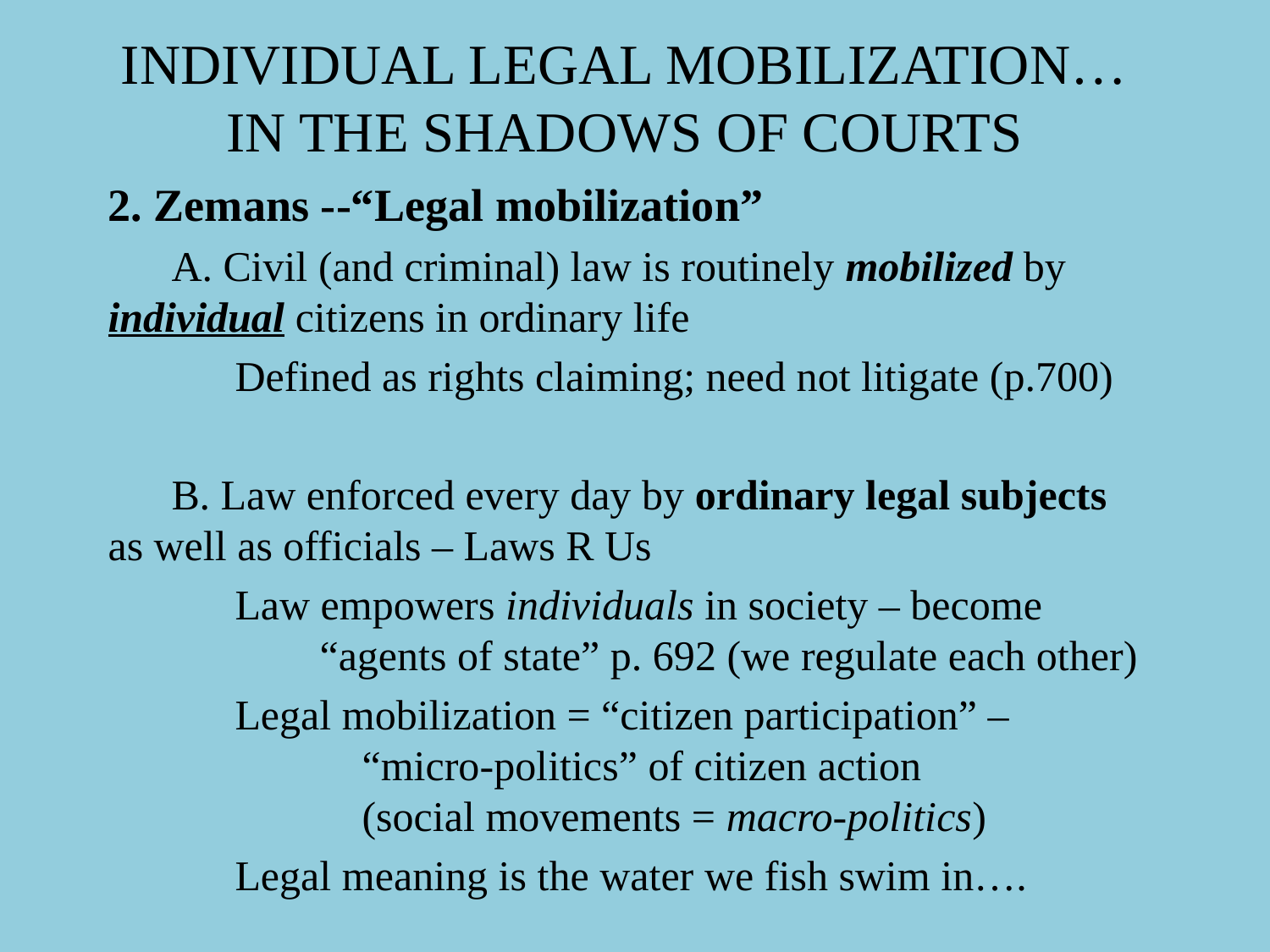

# INDIVIDUAL LEGAL MOBILIZATION… IN THE SHADOWS OF COURTS
2. Zemans --“Legal mobilization”
      A. Civil (and criminal) law is routinely mobilized by 	individual citizens in ordinary life
	Defined as rights claiming; need not litigate (p.700)

      B. Law enforced every day by ordinary legal subjects 	as well as officials – Laws R Us
	Law empowers individuals in society – become 	            	        “agents of state” p. 692 (we regulate each other)
      	Legal mobilization = “citizen participation” – 			“micro-politics” of citizen action 				(social movements = macro-politics)
	Legal meaning is the water we fish swim in….